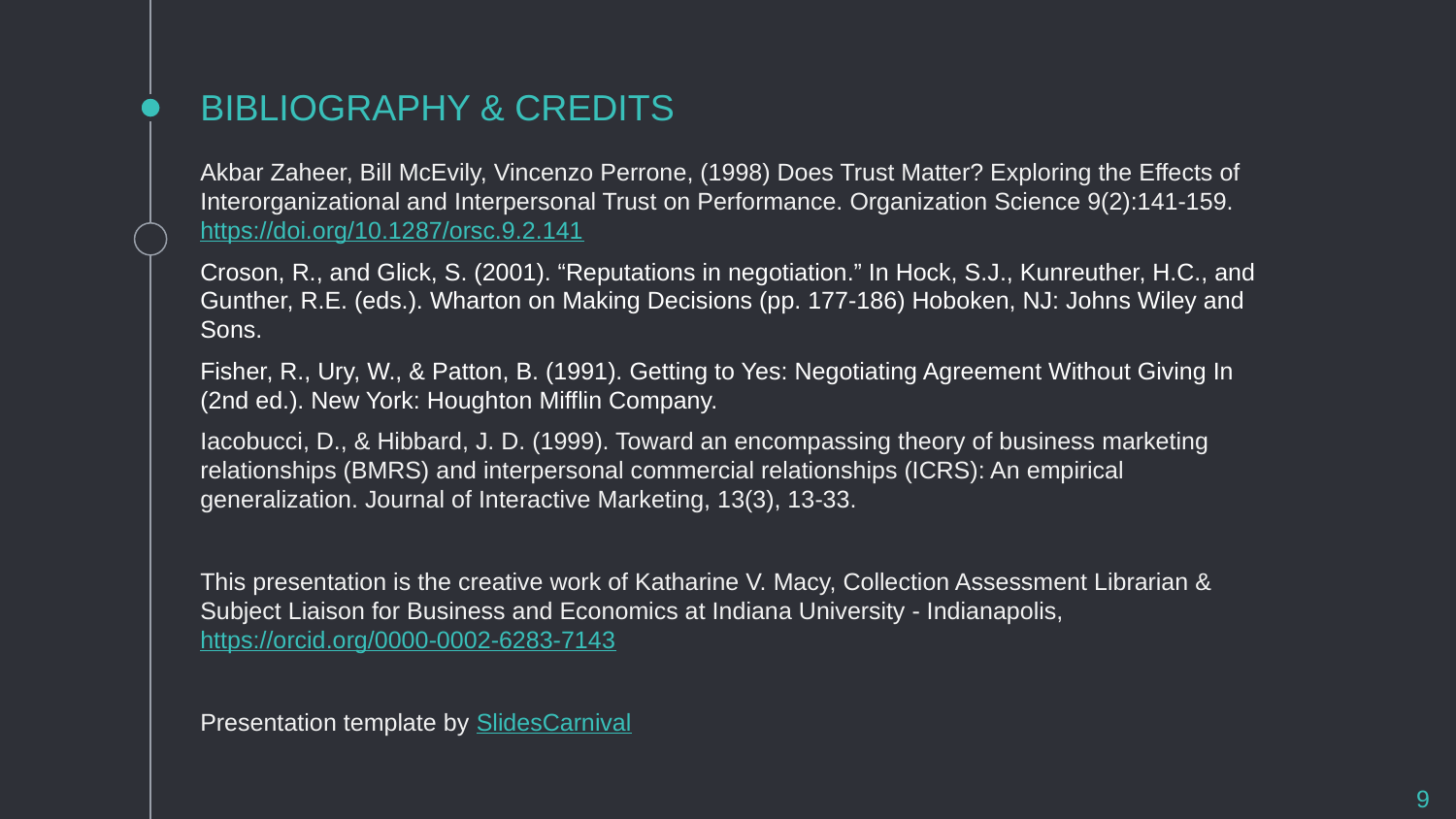

# BIBLIOGRAPHY & CREDITS
Akbar Zaheer, Bill McEvily, Vincenzo Perrone, (1998) Does Trust Matter? Exploring the Effects of Interorganizational and Interpersonal Trust on Performance. Organization Science 9(2):141-159. https://doi.org/10.1287/orsc.9.2.141
Croson, R., and Glick, S. (2001). “Reputations in negotiation.” In Hock, S.J., Kunreuther, H.C., and Gunther, R.E. (eds.). Wharton on Making Decisions (pp. 177-186) Hoboken, NJ: Johns Wiley and Sons.
Fisher, R., Ury, W., & Patton, B. (1991). Getting to Yes: Negotiating Agreement Without Giving In (2nd ed.). New York: Houghton Mifflin Company.
Iacobucci, D., & Hibbard, J. D. (1999). Toward an encompassing theory of business marketing relationships (BMRS) and interpersonal commercial relationships (ICRS): An empirical generalization. Journal of Interactive Marketing, 13(3), 13-33.

This presentation is the creative work of Katharine V. Macy, Collection Assessment Librarian & Subject Liaison for Business and Economics at Indiana University - Indianapolis, https://orcid.org/0000-0002-6283-7143

Presentation template by SlidesCarnival

9